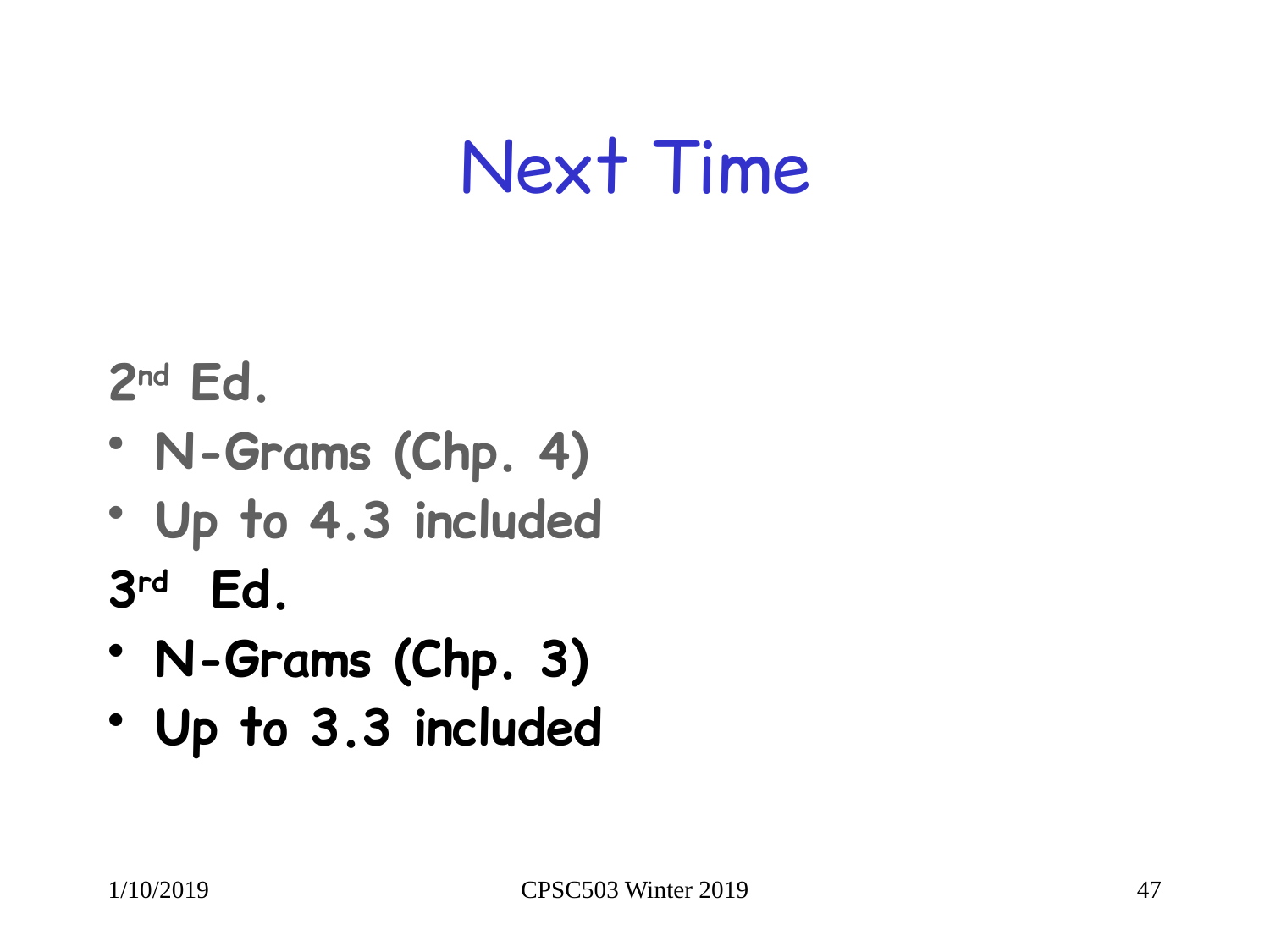

# Next Time

2nd Ed.
N-Grams (Chp. 4)
Up to 4.3 included
3rd  Ed.
N-Grams (Chp. 3)
Up to 3.3 included

1/10/2019
CPSC503 Winter 2019
47